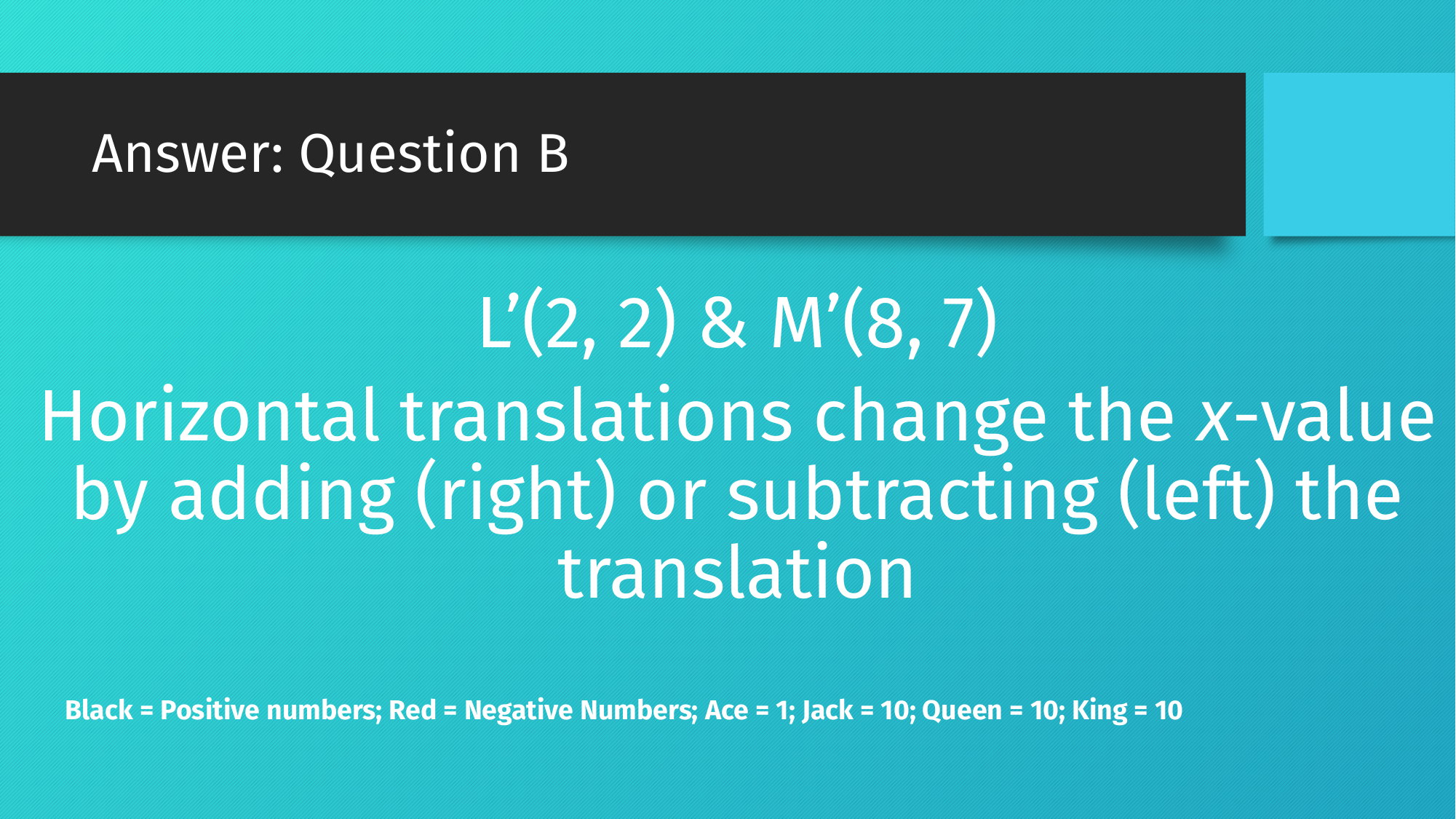

# Answer: Question B
L’(2, 2) & M’(8, 7)
Horizontal translations change the x-value by adding (right) or subtracting (left) the translation
Black = Positive numbers; Red = Negative Numbers; Ace = 1; Jack = 10; Queen = 10; King = 10